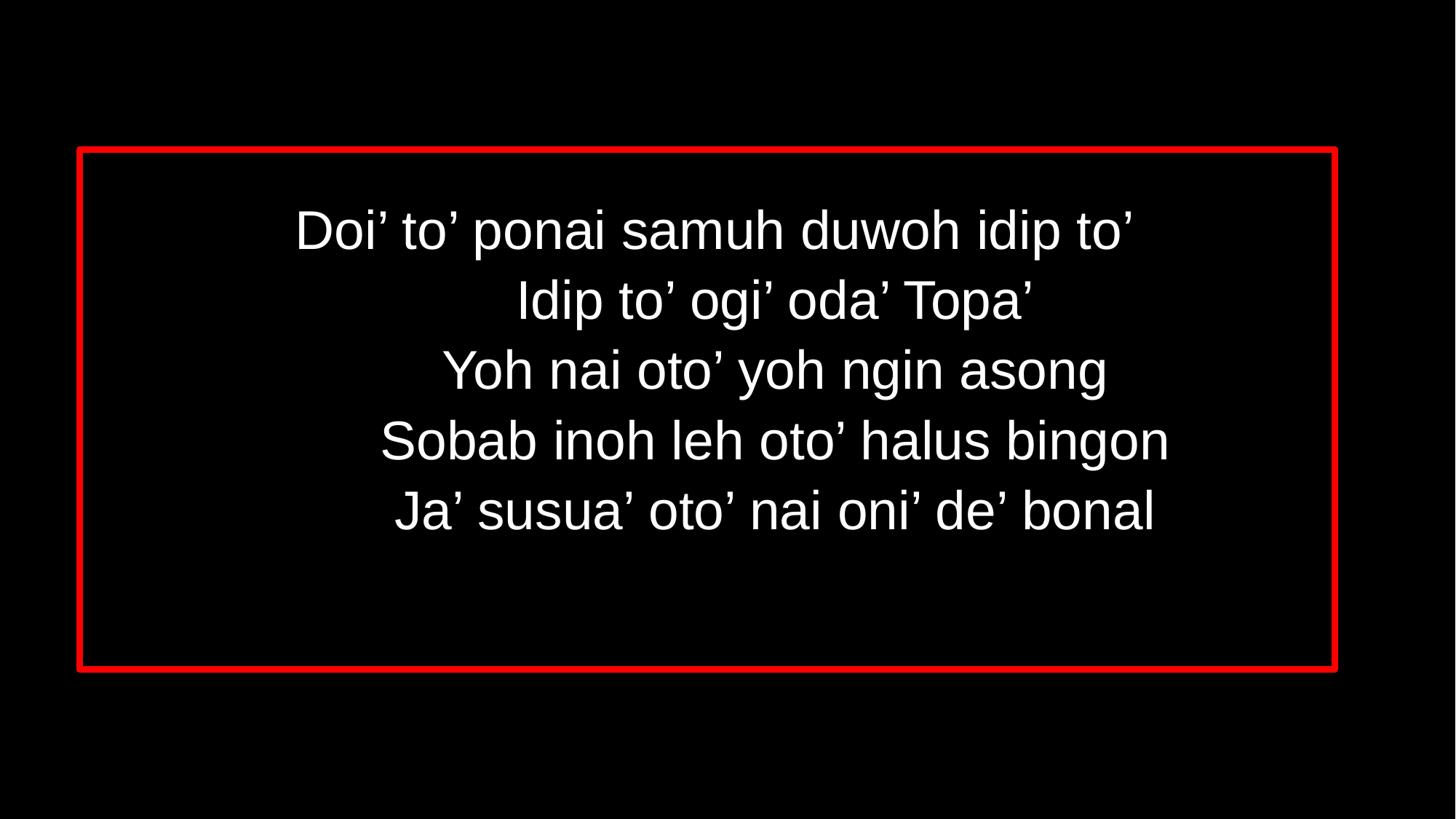

Doi’ to’ ponai samuh duwoh idip to’
         Idip to’ ogi’ oda’ Topa’
         Yoh nai oto’ yoh ngin asong
         Sobab inoh leh oto’ halus bingon
         Ja’ susua’ oto’ nai oni’ de’ bonal